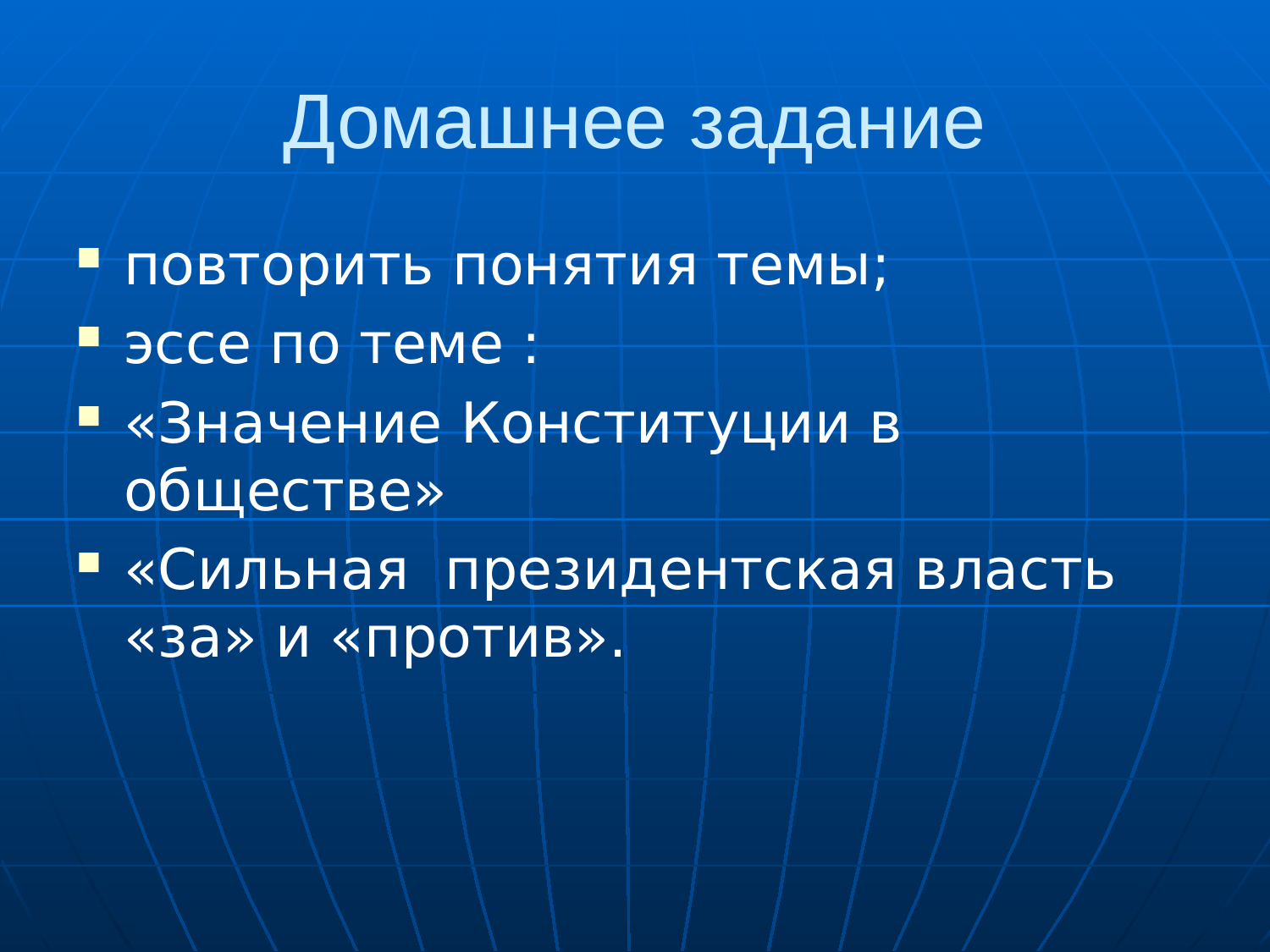

# Домашнее задание
повторить понятия темы;
эссе по теме :
«Значение Конституции в обществе»
«Сильная  президентская власть «за» и «против».